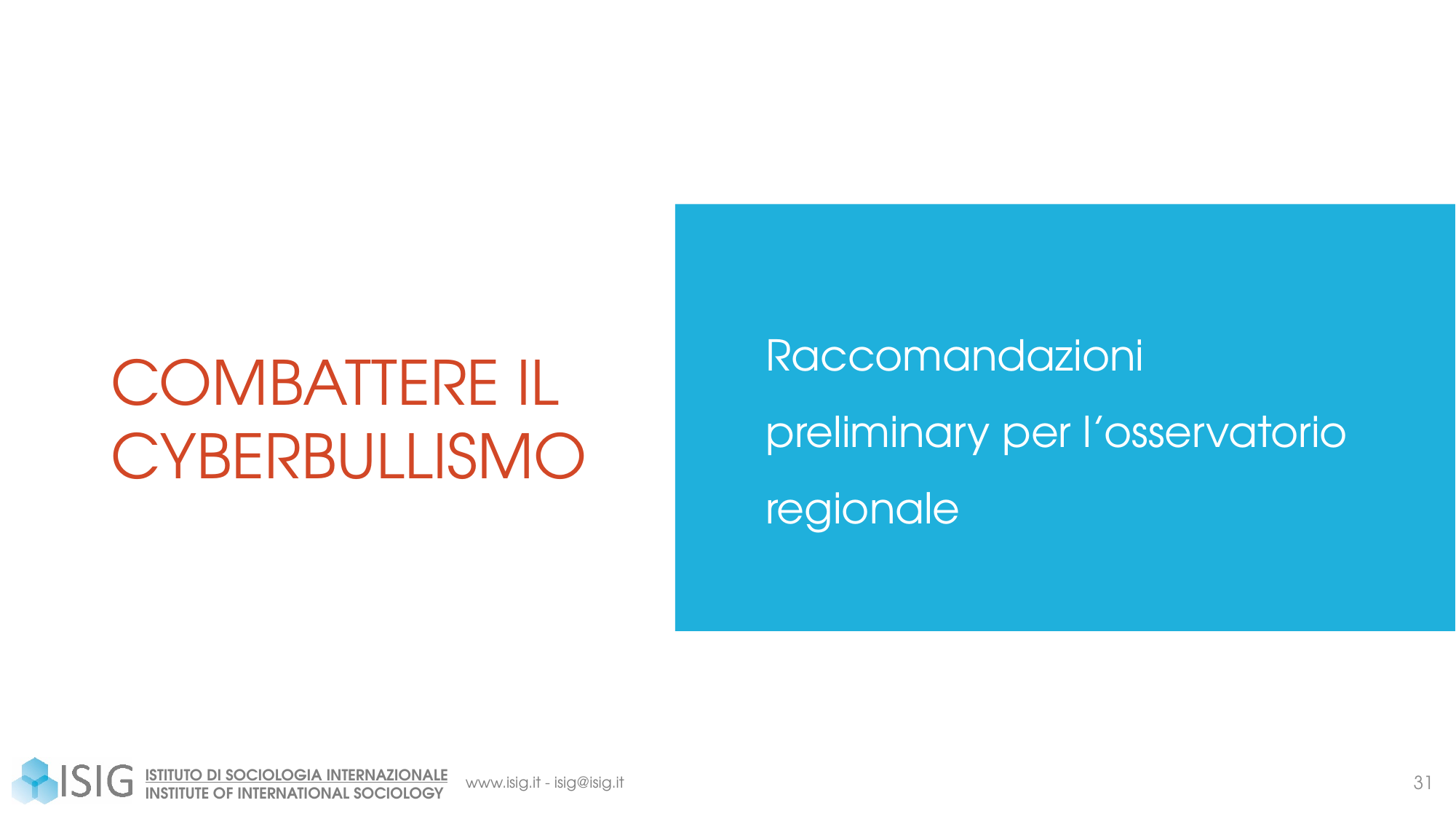

Raccomandazioni preliminary per l’osservatorio regionale
# COMBATTERE IL CYBERBULLISMO
31